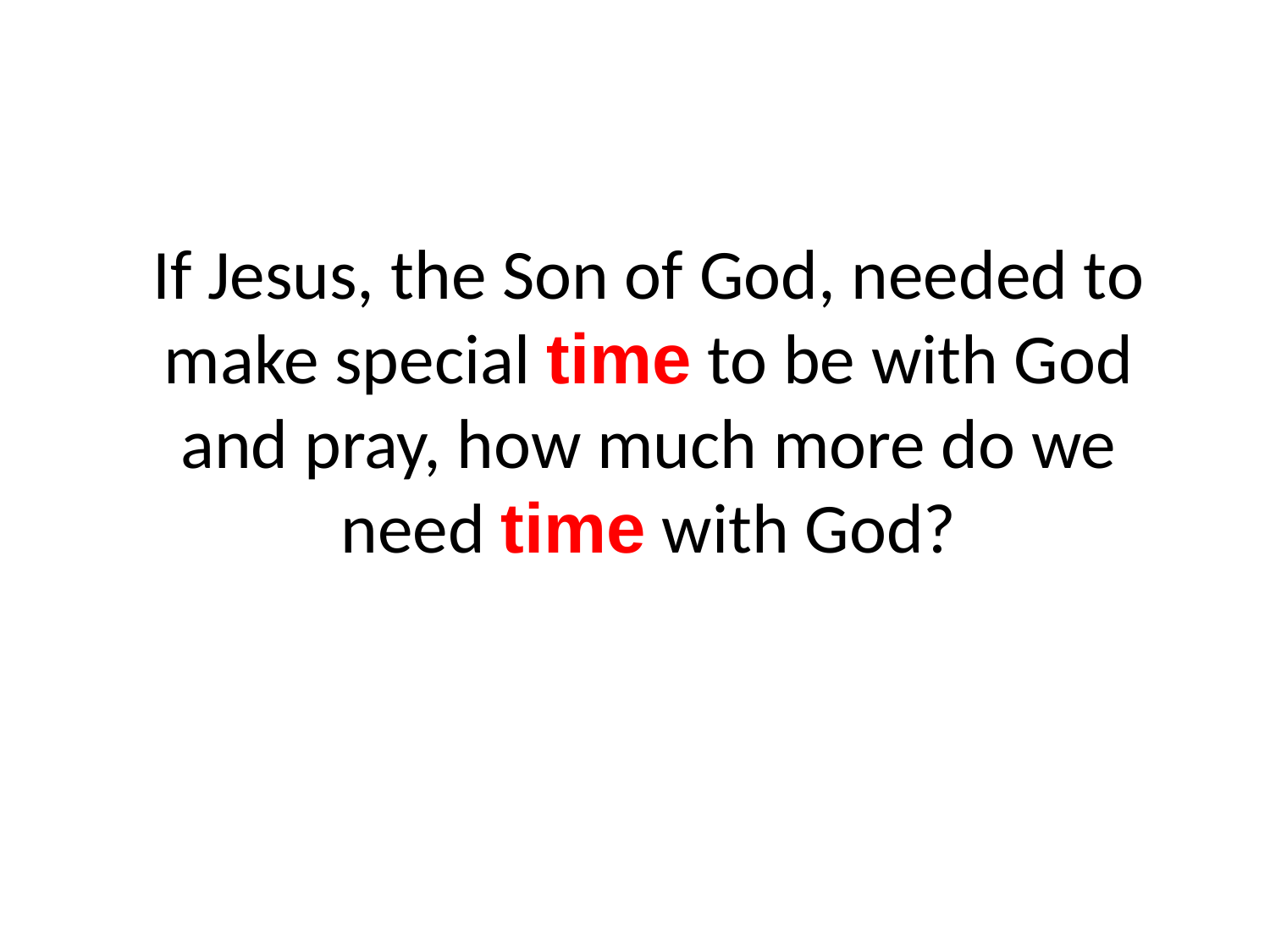

#
If Jesus, the Son of God, needed to make special time to be with God and pray, how much more do we need time with God?